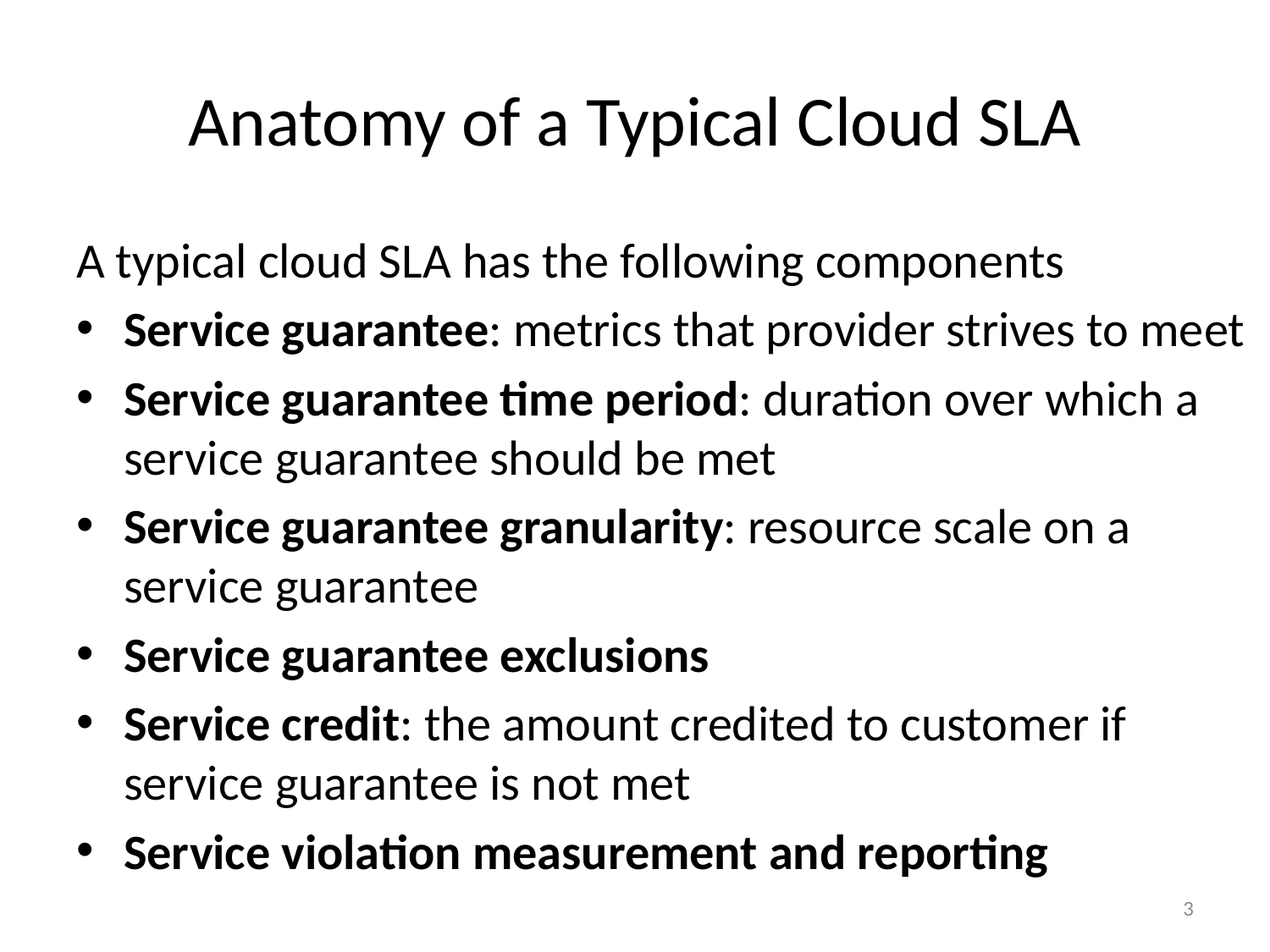

# Anatomy of a Typical Cloud SLA
A typical cloud SLA has the following components
Service guarantee: metrics that provider strives to meet
Service guarantee time period: duration over which a service guarantee should be met
Service guarantee granularity: resource scale on a service guarantee
Service guarantee exclusions
Service credit: the amount credited to customer if service guarantee is not met
Service violation measurement and reporting
3